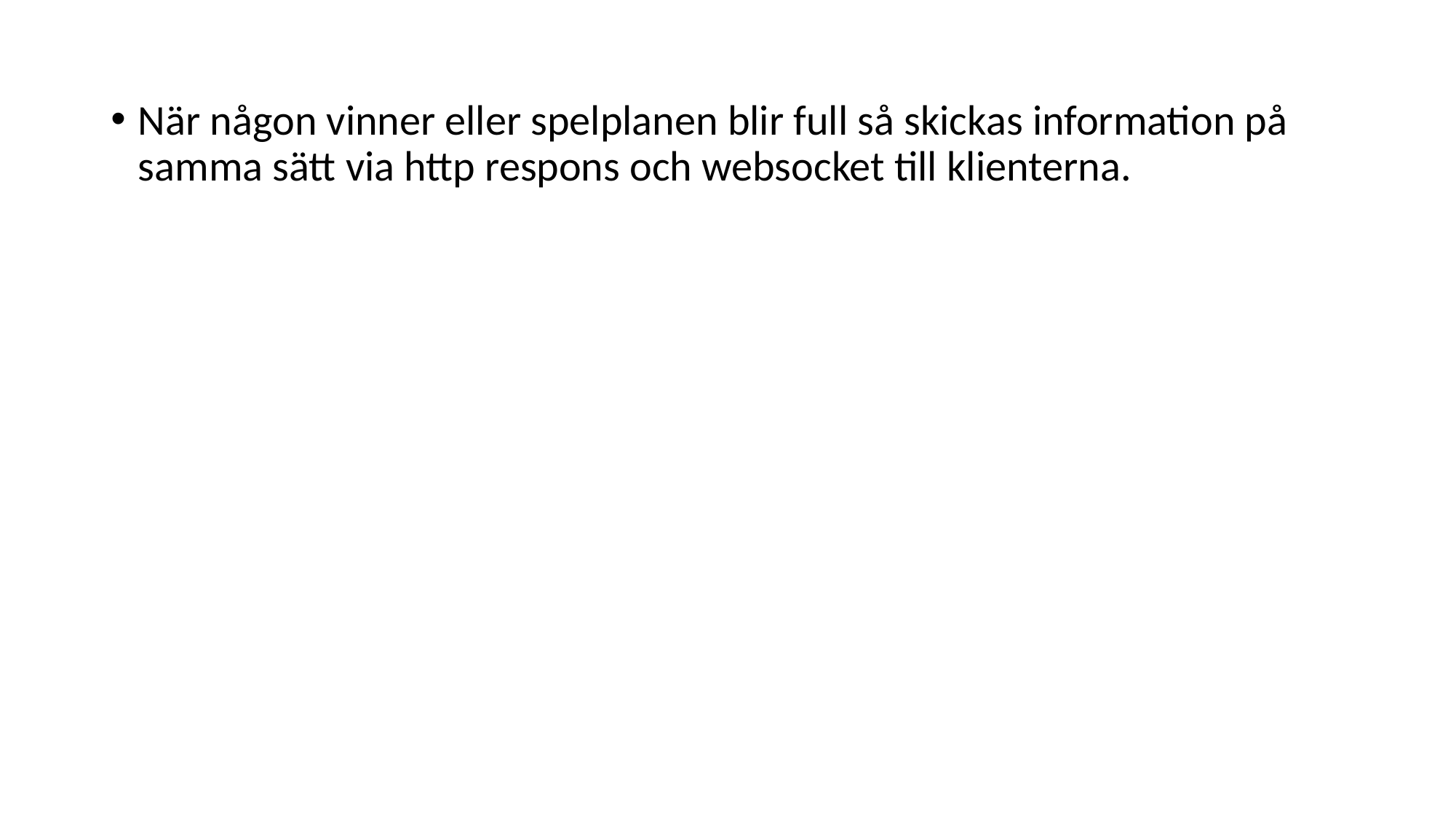

När någon vinner eller spelplanen blir full så skickas information på samma sätt via http respons och websocket till klienterna.